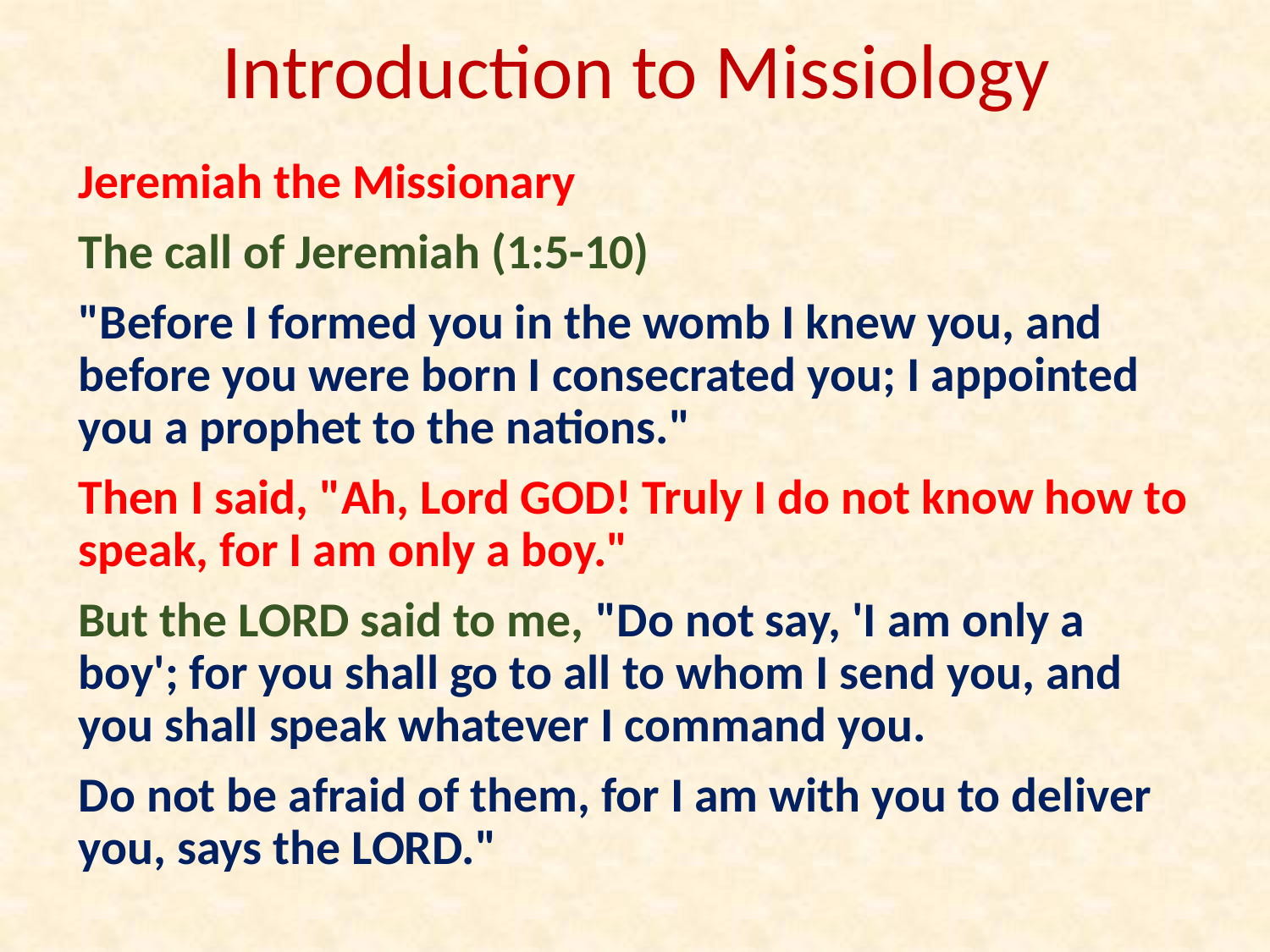

# Introduction to Missiology
Jeremiah the Missionary
The call of Jeremiah (1:5-10)
"Before I formed you in the womb I knew you, and before you were born I consecrated you; I appointed you a prophet to the nations."
Then I said, "Ah, Lord GOD! Truly I do not know how to speak, for I am only a boy."
But the LORD said to me, "Do not say, 'I am only a boy'; for you shall go to all to whom I send you, and you shall speak whatever I command you.
Do not be afraid of them, for I am with you to deliver you, says the LORD."